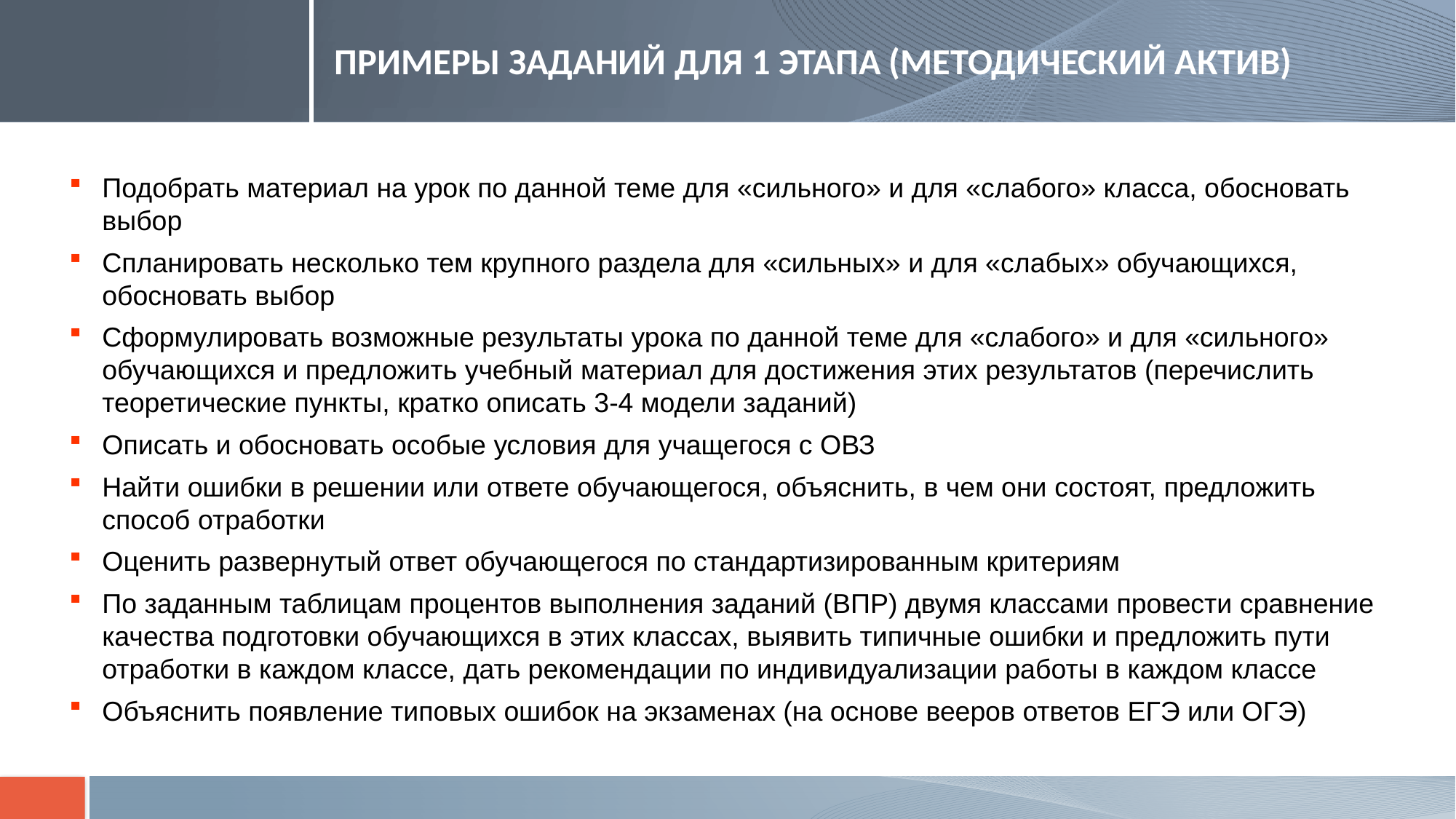

# ПРИМЕРЫ ЗАДАНИЙ ДЛЯ 1 ЭТАПА (МЕТОДИЧЕСКИЙ АКТИВ)
Подобрать материал на урок по данной теме для «сильного» и для «слабого» класса, обосновать выбор
Спланировать несколько тем крупного раздела для «сильных» и для «слабых» обучающихся, обосновать выбор
Сформулировать возможные результаты урока по данной теме для «слабого» и для «сильного» обучающихся и предложить учебный материал для достижения этих результатов (перечислить теоретические пункты, кратко описать 3-4 модели заданий)
Описать и обосновать особые условия для учащегося с ОВЗ
Найти ошибки в решении или ответе обучающегося, объяснить, в чем они состоят, предложить способ отработки
Оценить развернутый ответ обучающегося по стандартизированным критериям
По заданным таблицам процентов выполнения заданий (ВПР) двумя классами провести сравнение качества подготовки обучающихся в этих классах, выявить типичные ошибки и предложить пути отработки в каждом классе, дать рекомендации по индивидуализации работы в каждом классе
Объяснить появление типовых ошибок на экзаменах (на основе вееров ответов ЕГЭ или ОГЭ)